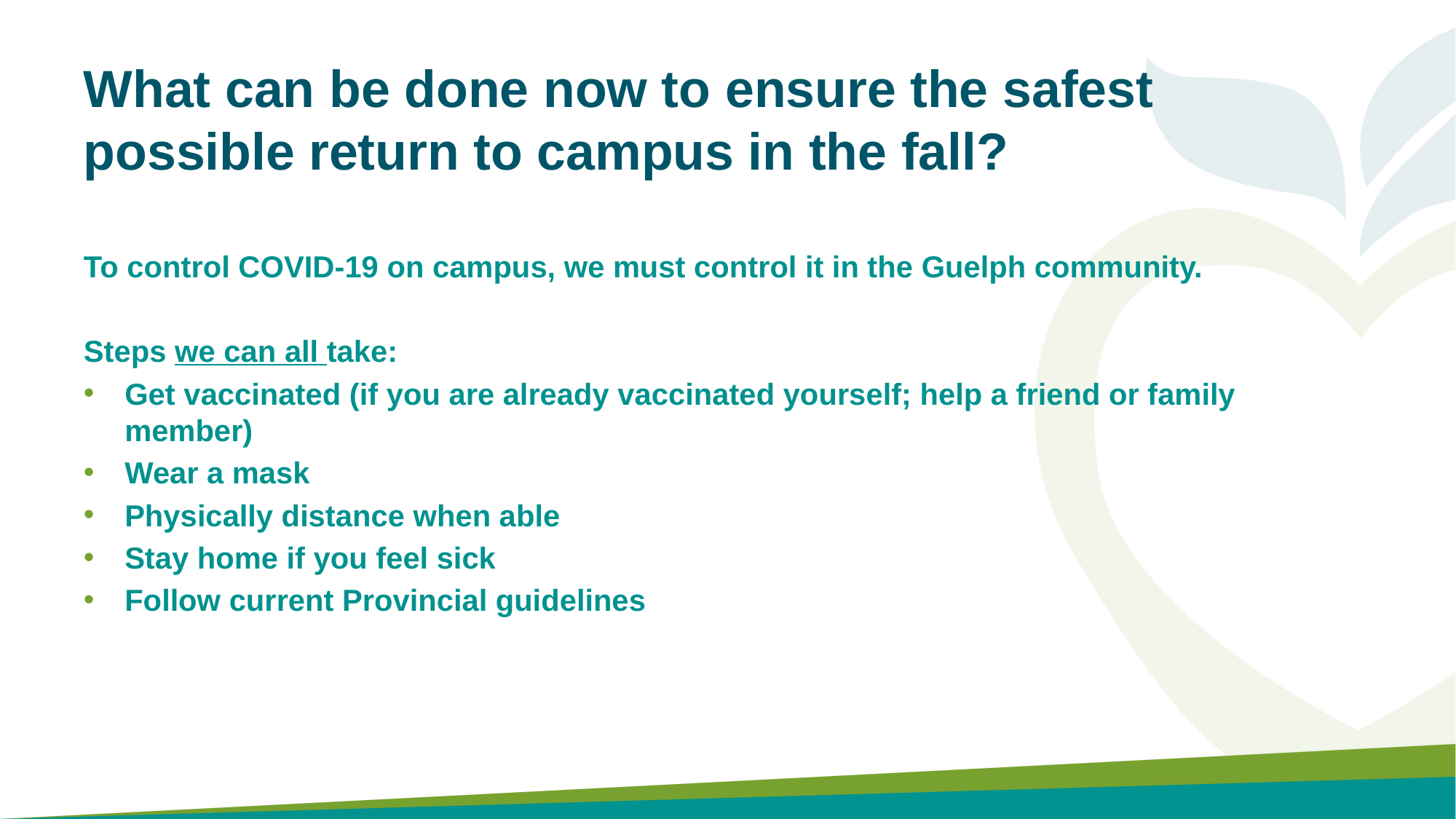

# What can be done now to ensure the safest possible return to campus in the fall?
To control COVID-19 on campus, we must control it in the Guelph community.

Steps we can all take:
Get vaccinated (if you are already vaccinated yourself; help a friend or family member)
Wear a mask
Physically distance when able
Stay home if you feel sick
Follow current Provincial guidelines